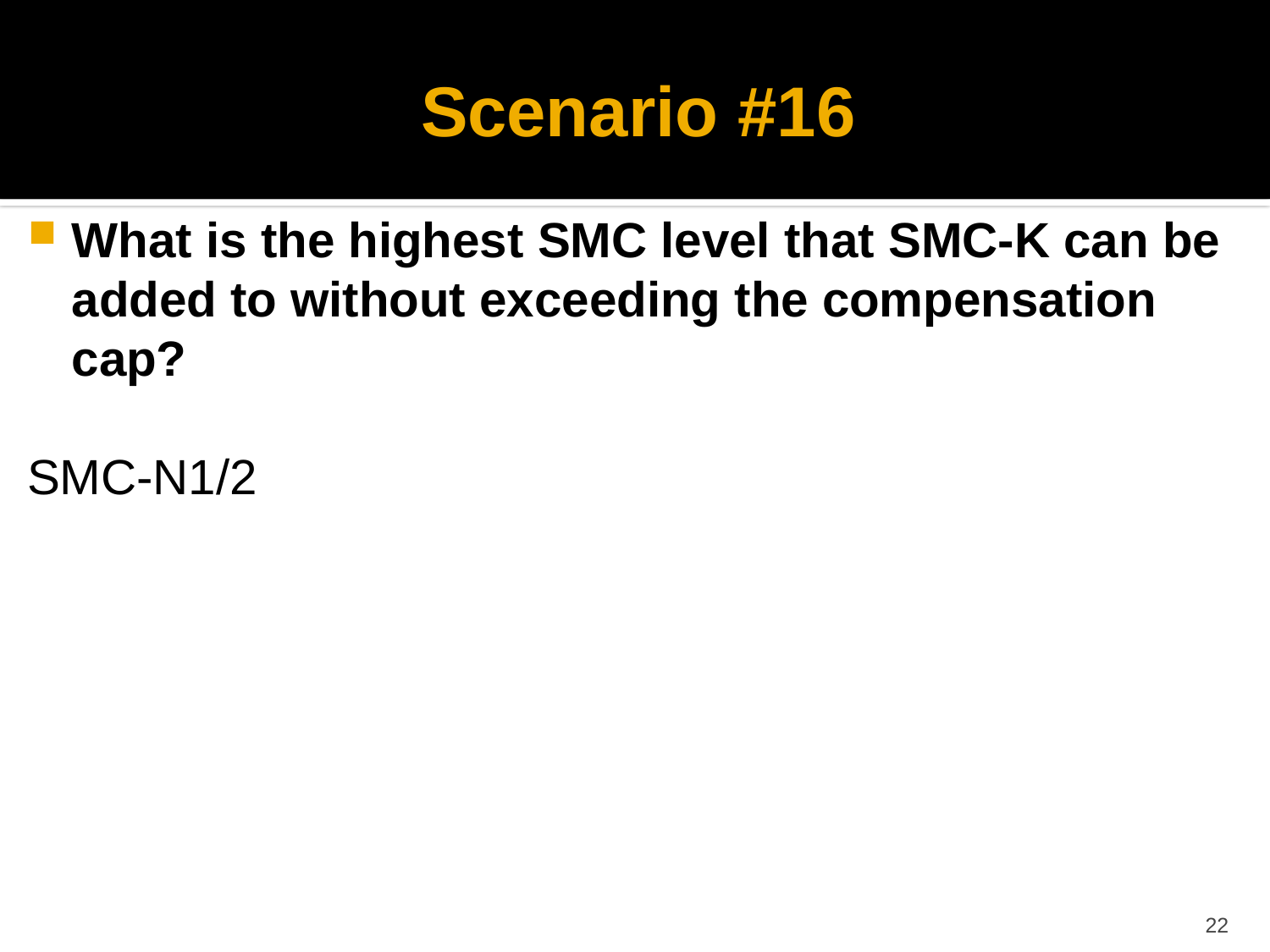

# Scenario #16
What is the highest SMC level that SMC-K can be added to without exceeding the compensation cap?
SMC-N1/2

22